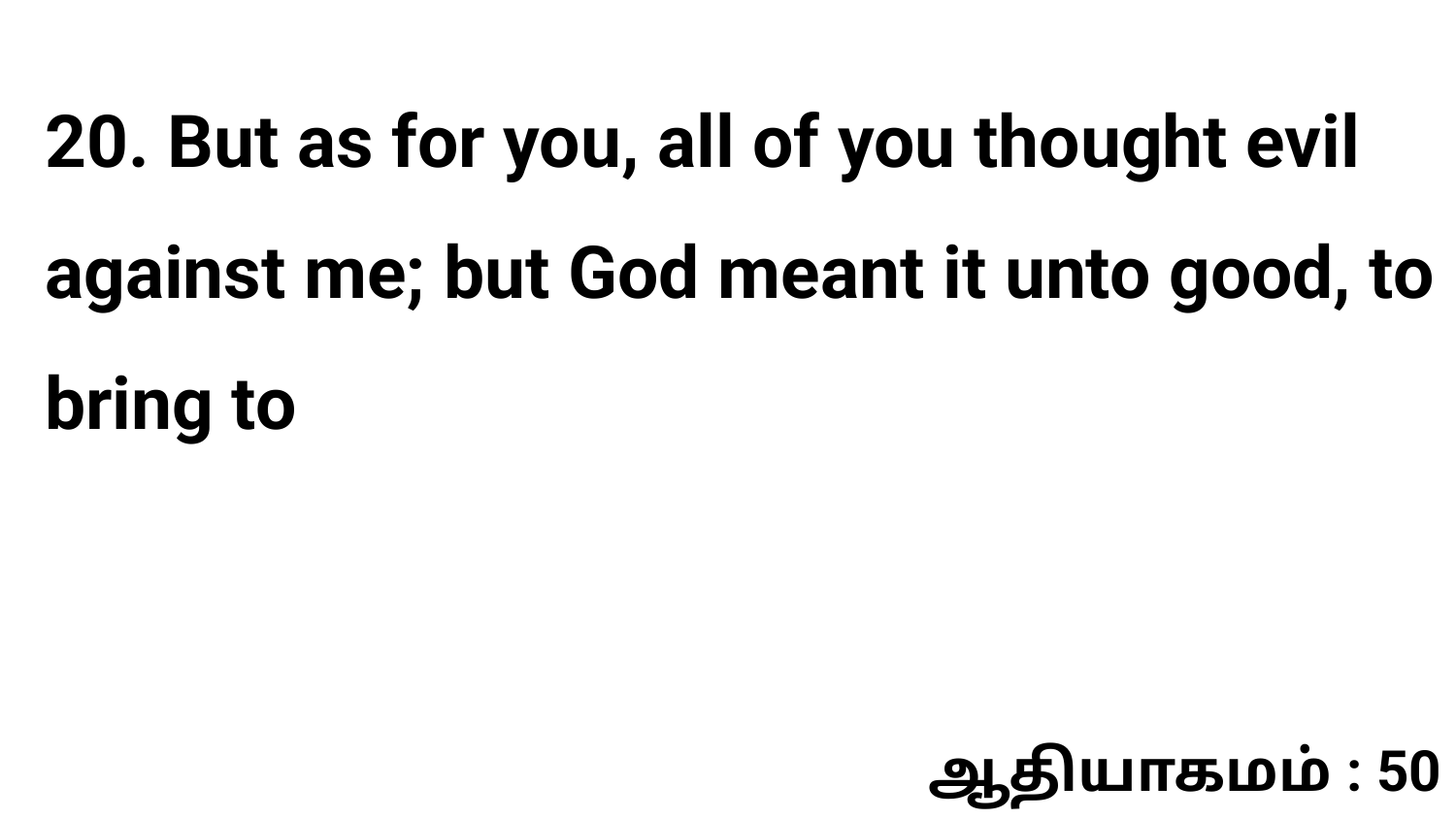

20. But as for you, all of you thought evil against me; but God meant it unto good, to bring to
ஆதியாகமம் : 50